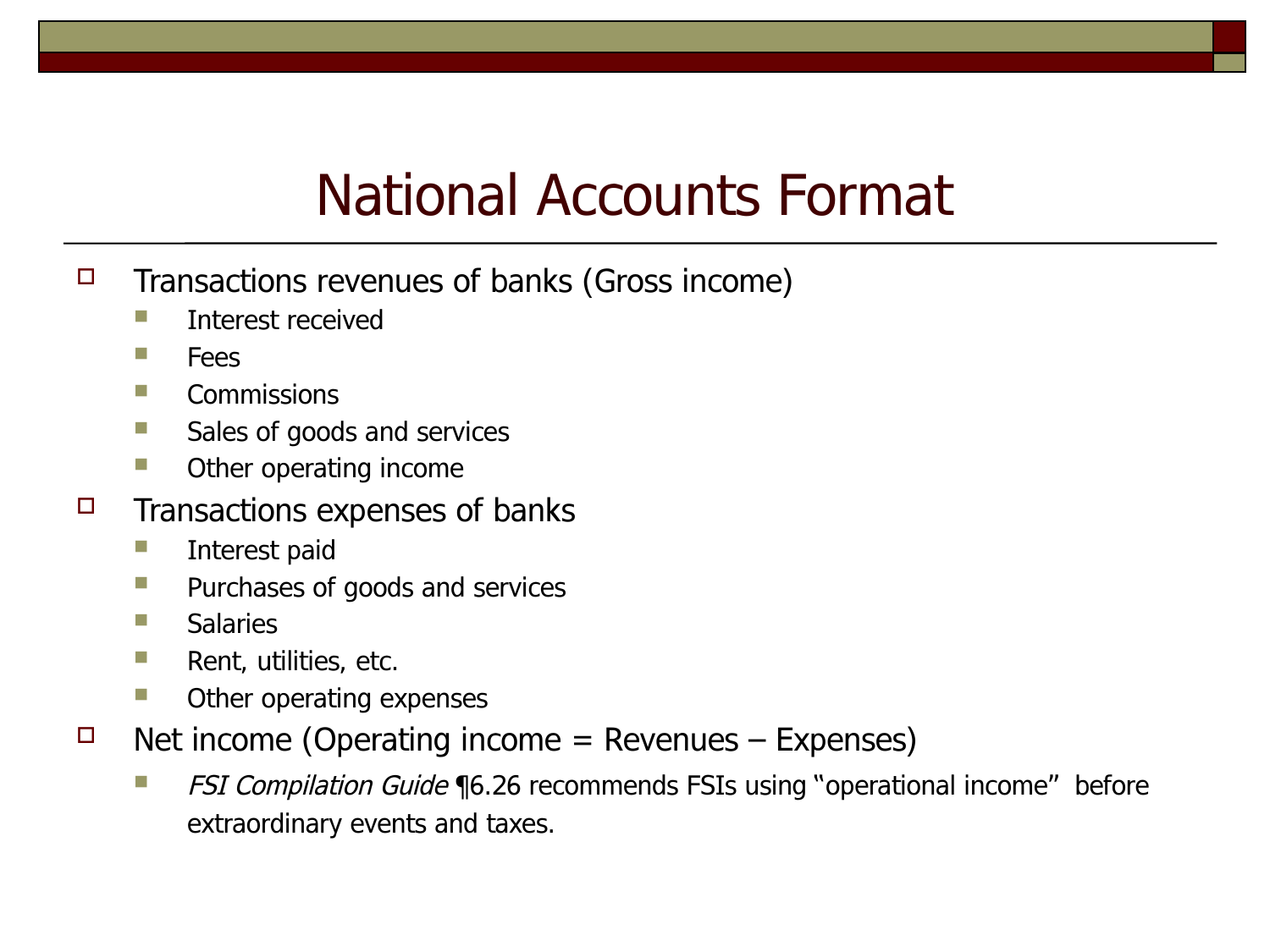

# National Accounts Format
Transactions revenues of banks (Gross income)
Interest received
Fees
Commissions
Sales of goods and services
Other operating income
Transactions expenses of banks
Interest paid
Purchases of goods and services
Salaries
Rent, utilities, etc.
Other operating expenses
Net income (Operating income = Revenues – Expenses)
FSI Compilation Guide ¶6.26 recommends FSIs using “operational income”  before extraordinary events and taxes.